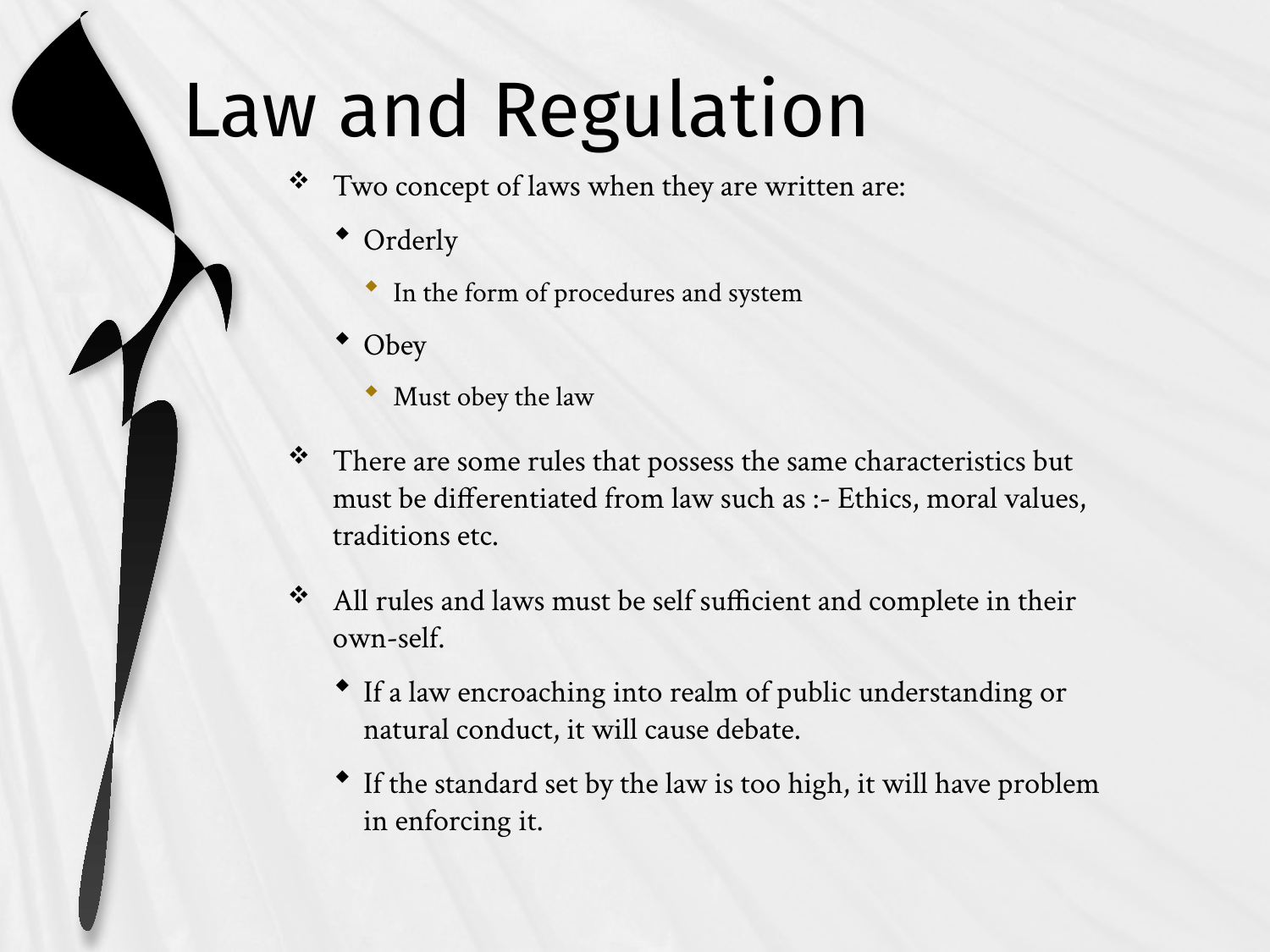

# Law and Regulation
Two concept of laws when they are written are:
Orderly
In the form of procedures and system
Obey
Must obey the law
There are some rules that possess the same characteristics but must be differentiated from law such as :- Ethics, moral values, traditions etc.
All rules and laws must be self sufficient and complete in their own-self.
If a law encroaching into realm of public understanding or natural conduct, it will cause debate.
If the standard set by the law is too high, it will have problem in enforcing it.